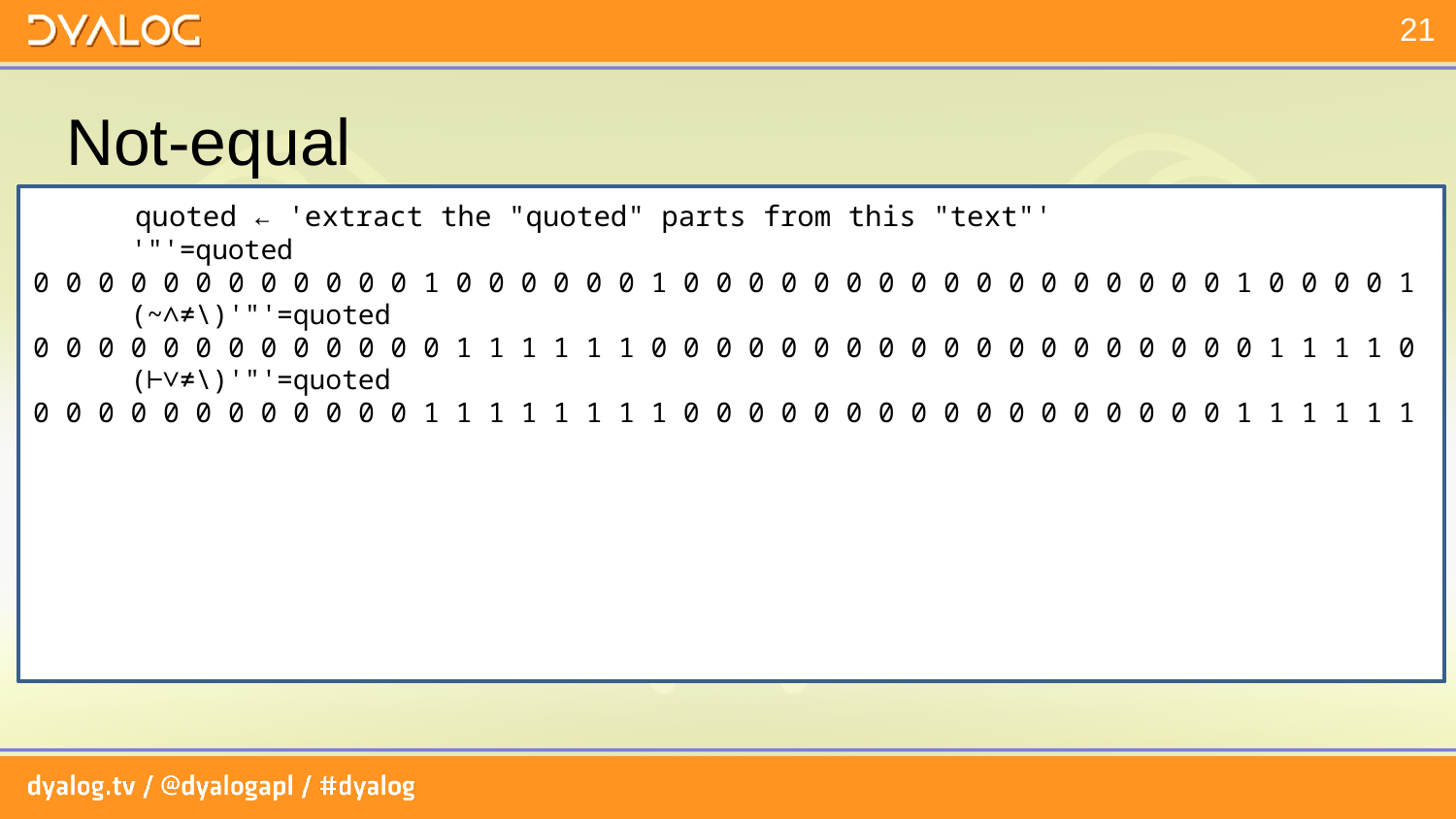

# Not-equal

      quoted ← 'extract the "quoted" parts from this "text"'
      '"'=quoted
0 0 0 0 0 0 0 0 0 0 0 0 1 0 0 0 0 0 0 1 0 0 0 0 0 0 0 0 0 0 0 0 0 0 0 0 0 1 0 0 0 0 1
      (~∧≠\)'"'=quoted
0 0 0 0 0 0 0 0 0 0 0 0 0 1 1 1 1 1 1 0 0 0 0 0 0 0 0 0 0 0 0 0 0 0 0 0 0 0 1 1 1 1 0
      (⊢∨≠\)'"'=quoted
0 0 0 0 0 0 0 0 0 0 0 0 1 1 1 1 1 1 1 1 0 0 0 0 0 0 0 0 0 0 0 0 0 0 0 0 0 1 1 1 1 1 1